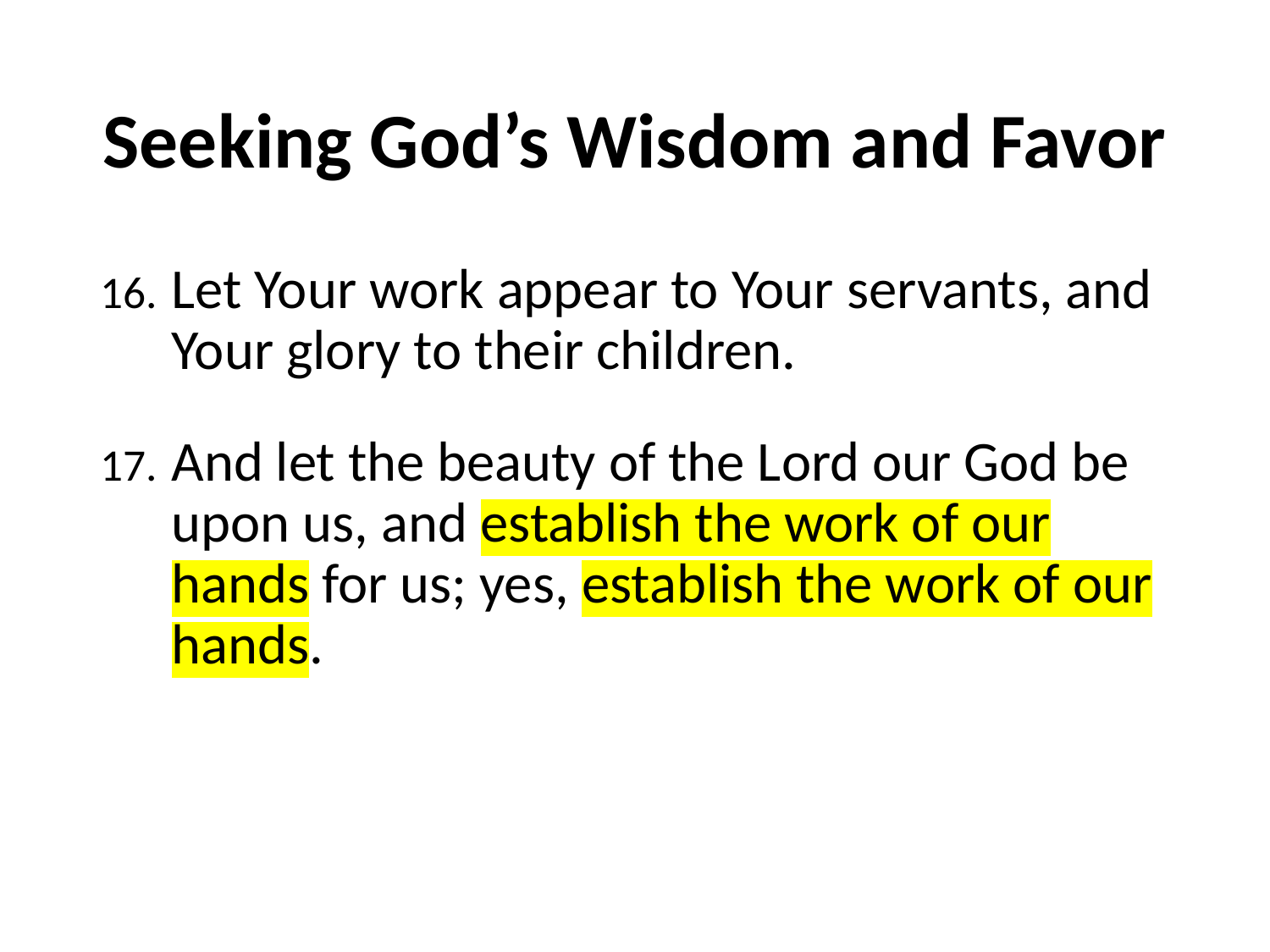

# Seeking God’s Wisdom and Favor
Let Your work appear to Your servants, and Your glory to their children.

And let the beauty of the Lord our God be upon us, and establish the work of our hands for us; yes, establish the work of our hands.